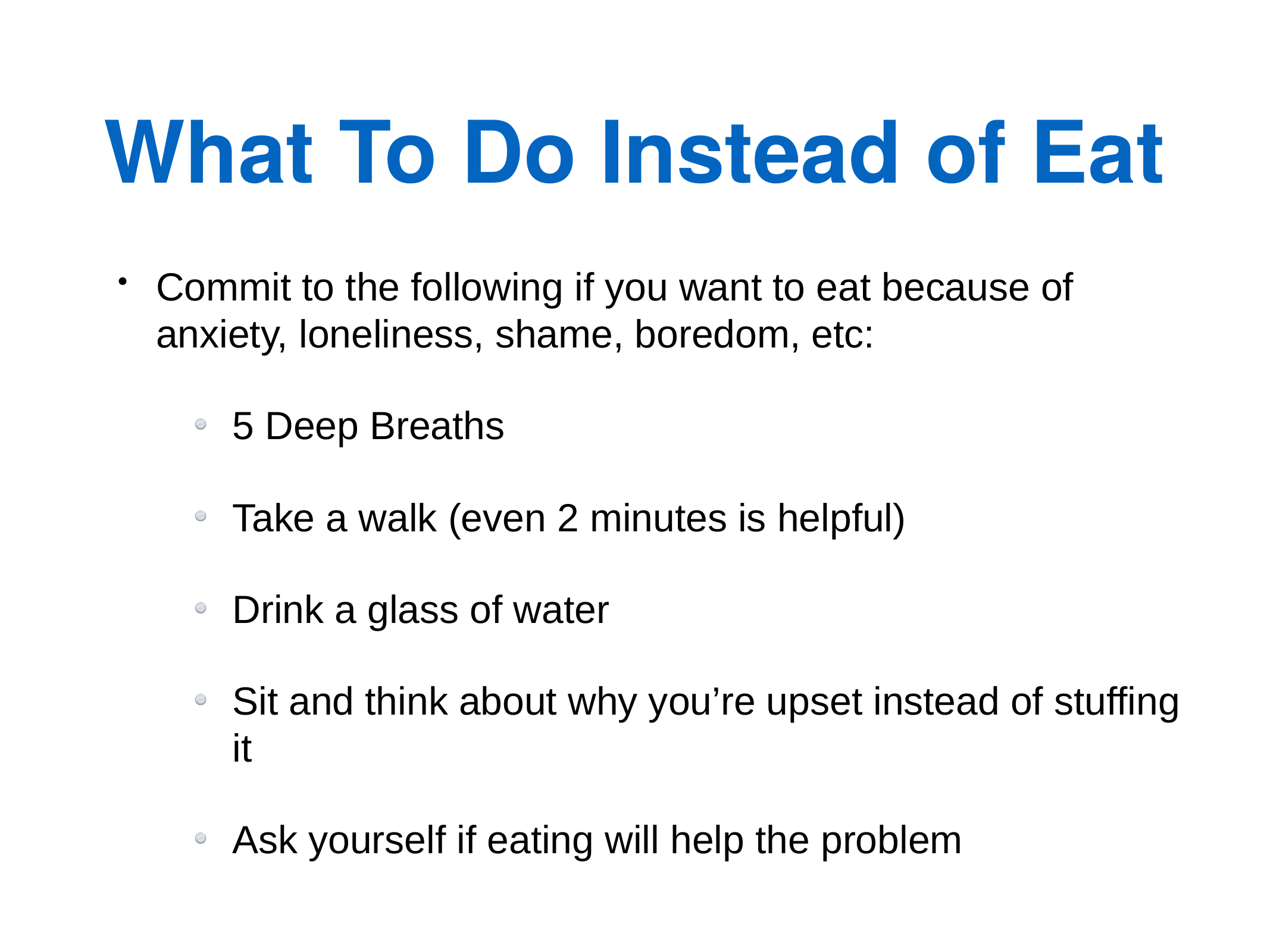

# What To Do Instead of Eat
Commit to the following if you want to eat because of anxiety, loneliness, shame, boredom, etc:
5 Deep Breaths
Take a walk (even 2 minutes is helpful)
Drink a glass of water
Sit and think about why you’re upset instead of stuffing it
Ask yourself if eating will help the problem